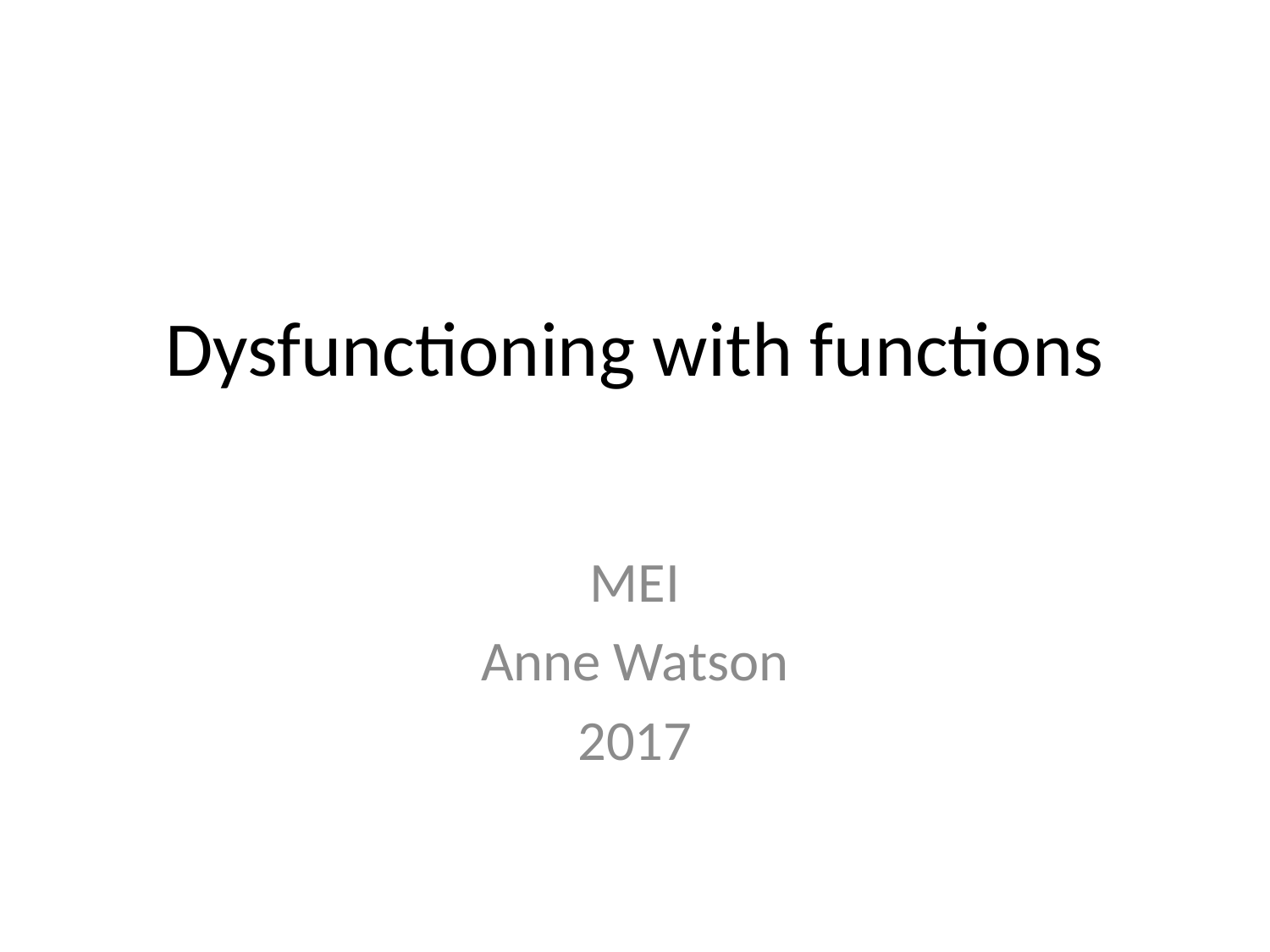

# Dysfunctioning with functions
MEI
Anne Watson
2017